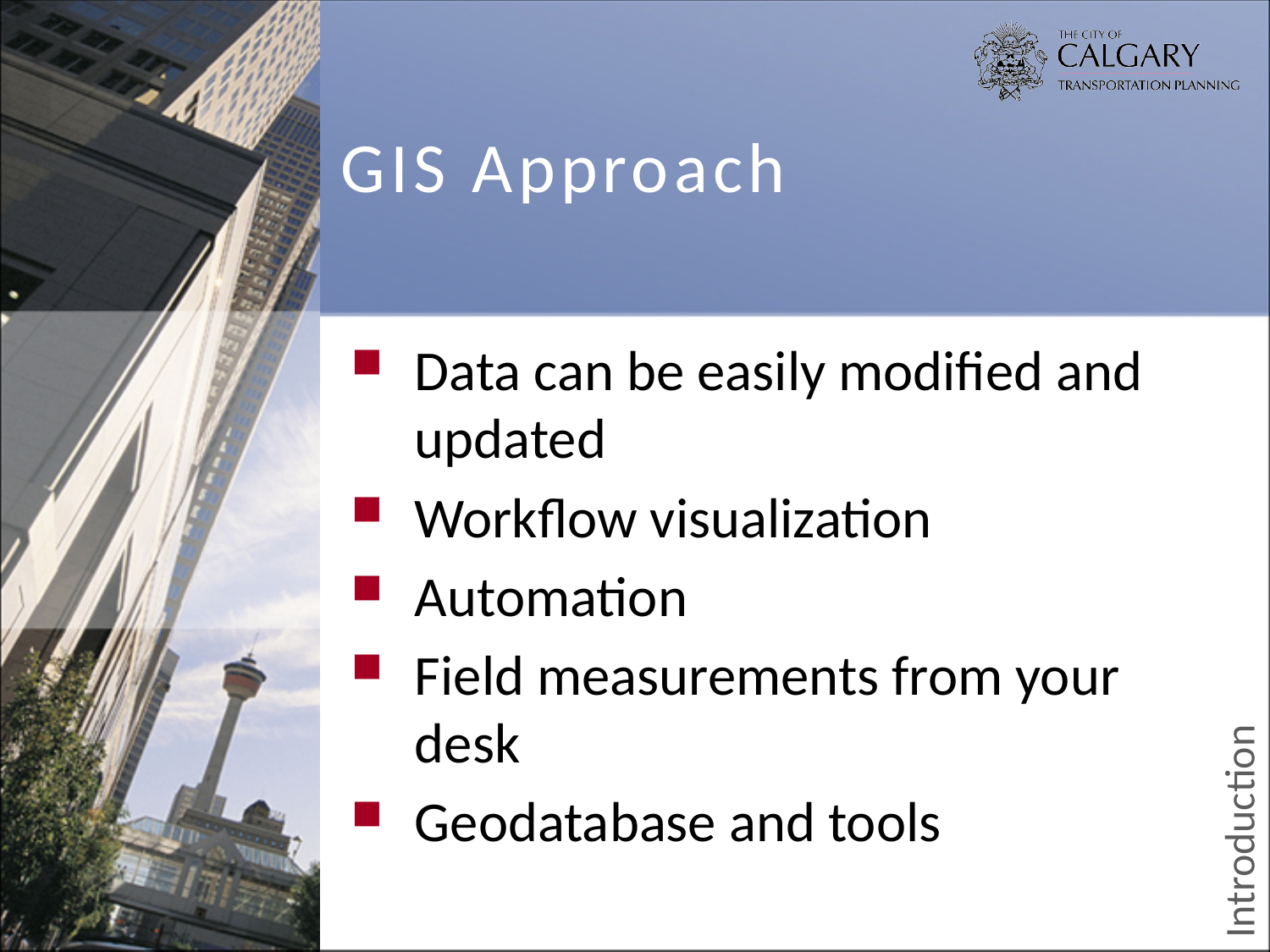

# GIS Approach
Data can be easily modified and updated
Workflow visualization
Automation
Field measurements from your desk
Geodatabase and tools
Introduction